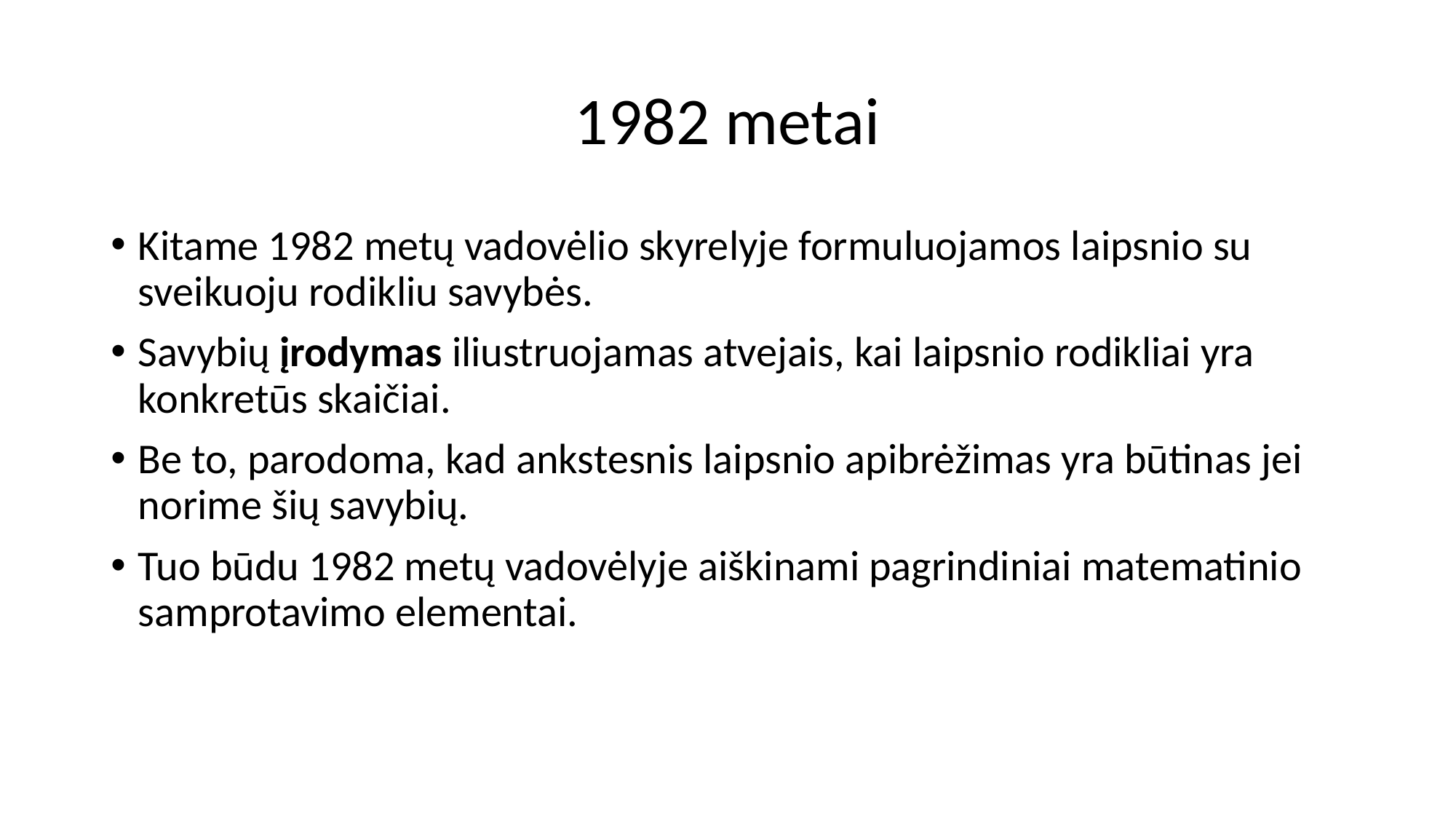

# 1982 metai
Kitame 1982 metų vadovėlio skyrelyje formuluojamos laipsnio su sveikuoju rodikliu savybės.
Savybių įrodymas iliustruojamas atvejais, kai laipsnio rodikliai yra konkretūs skaičiai.
Be to, parodoma, kad ankstesnis laipsnio apibrėžimas yra būtinas jei norime šių savybių.
Tuo būdu 1982 metų vadovėlyje aiškinami pagrindiniai matematinio samprotavimo elementai.